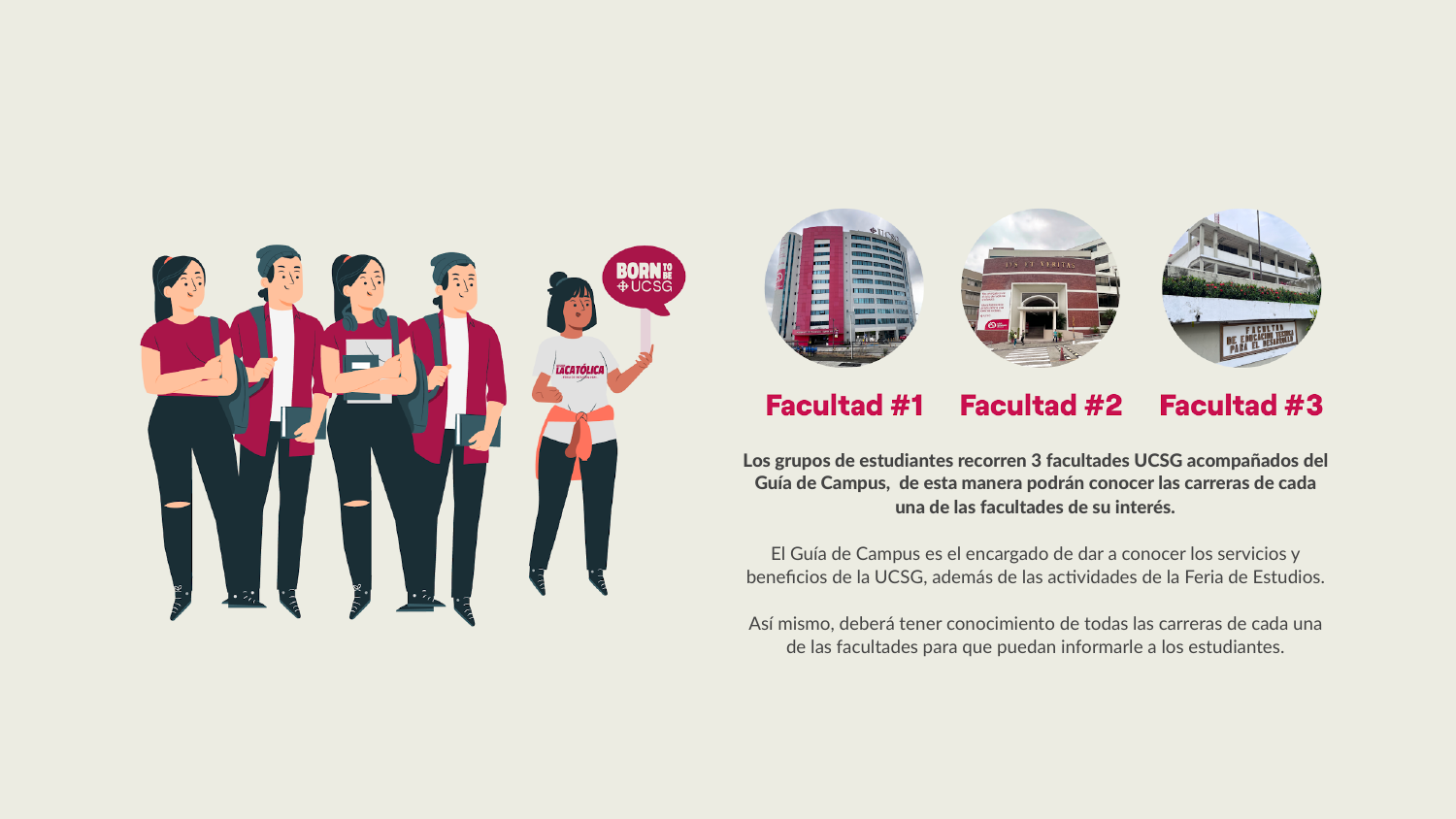

Los grupos de estudiantes recorren 3 facultades UCSG acompañados del Guía de Campus,  de esta manera podrán conocer las carreras de cada una de las facultades de su interés.

El Guía de Campus es el encargado de dar a conocer los servicios y beneficios de la UCSG, además de las actividades de la Feria de Estudios.

Así mismo, deberá tener conocimiento de todas las carreras de cada una de las facultades para que puedan informarle a los estudiantes.